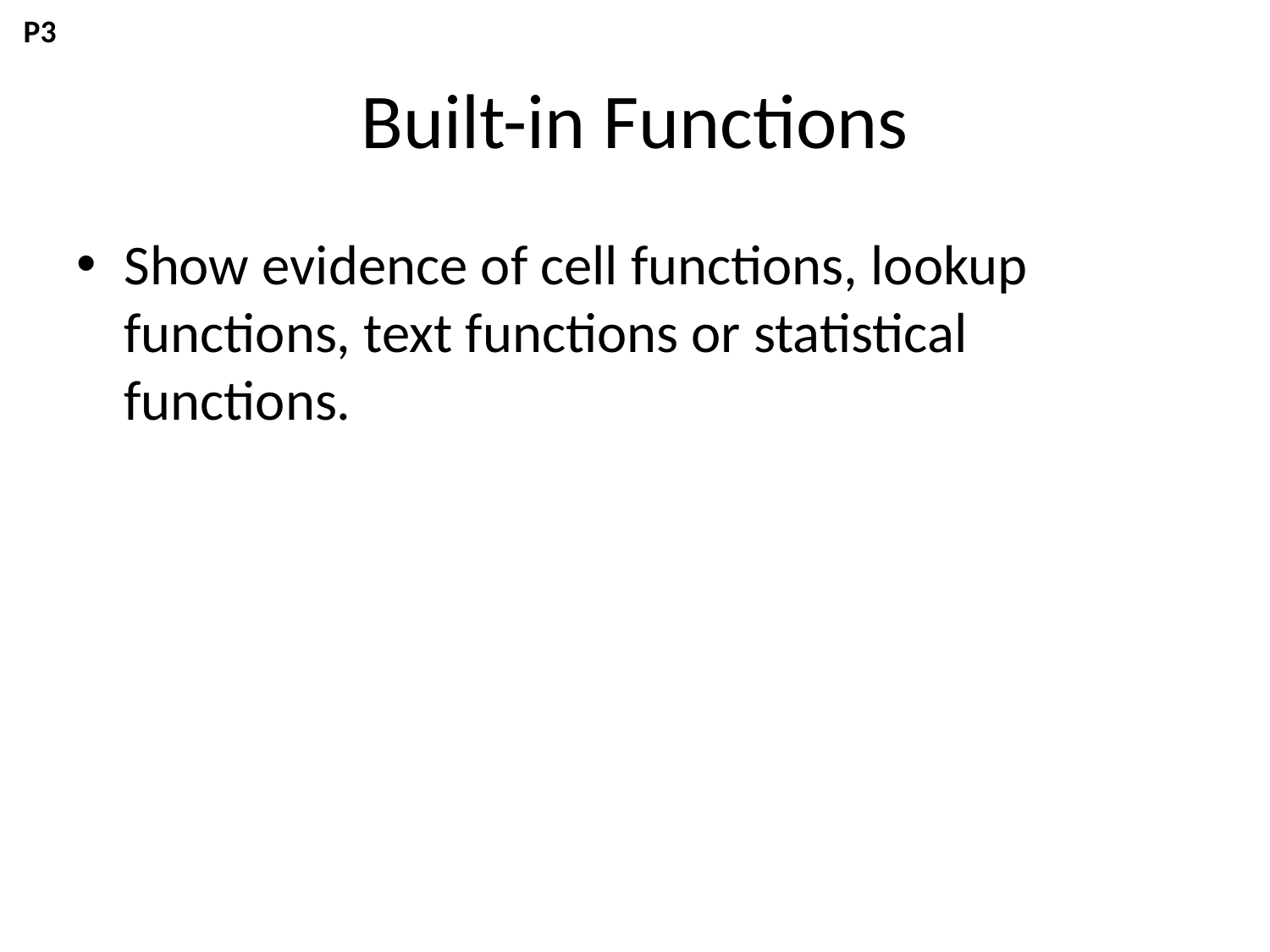

P3
# Built-in Functions
Show evidence of cell functions, lookup functions, text functions or statistical functions.